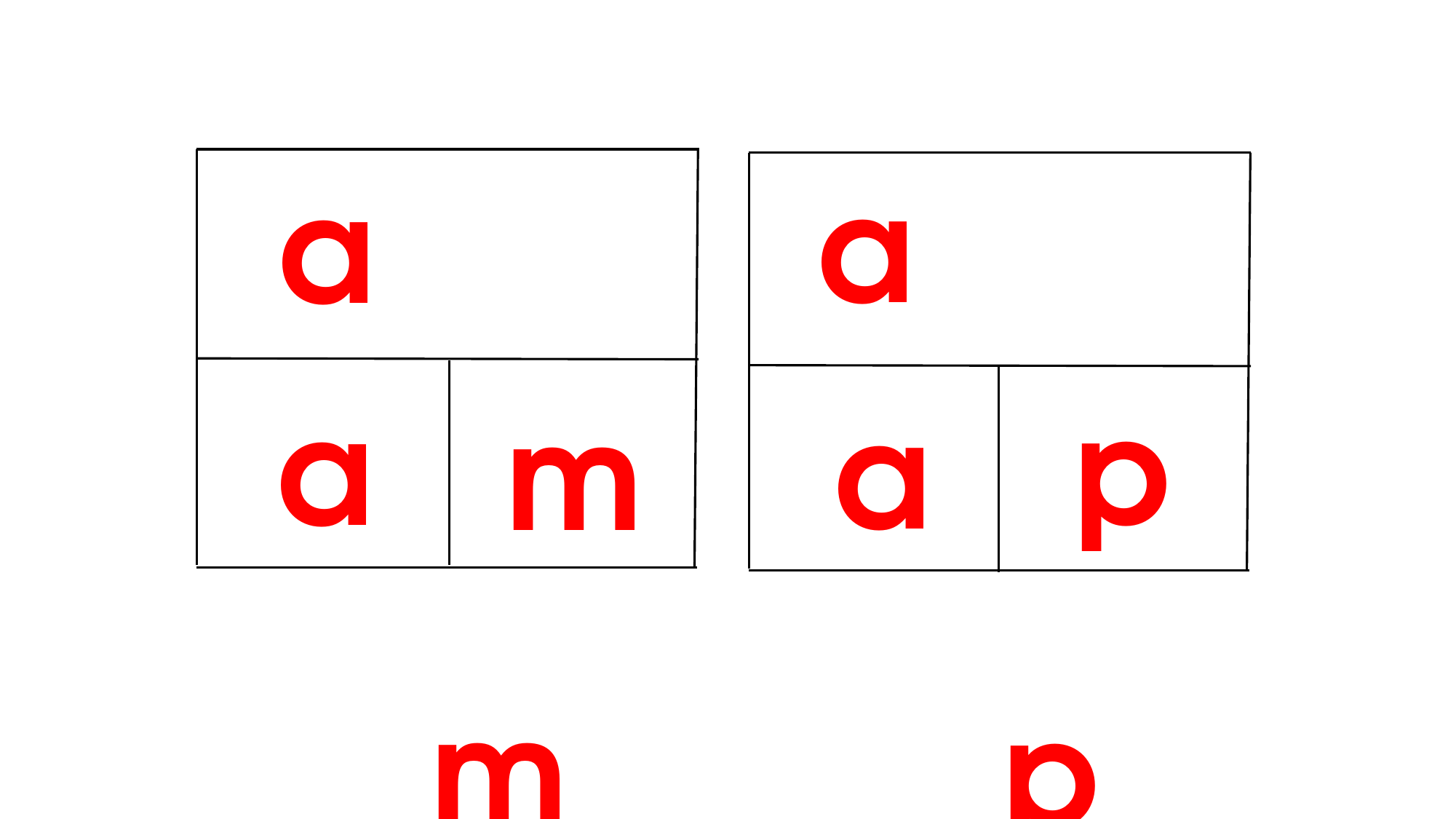

m
                            p
a
a
 p
 a
 a
 m